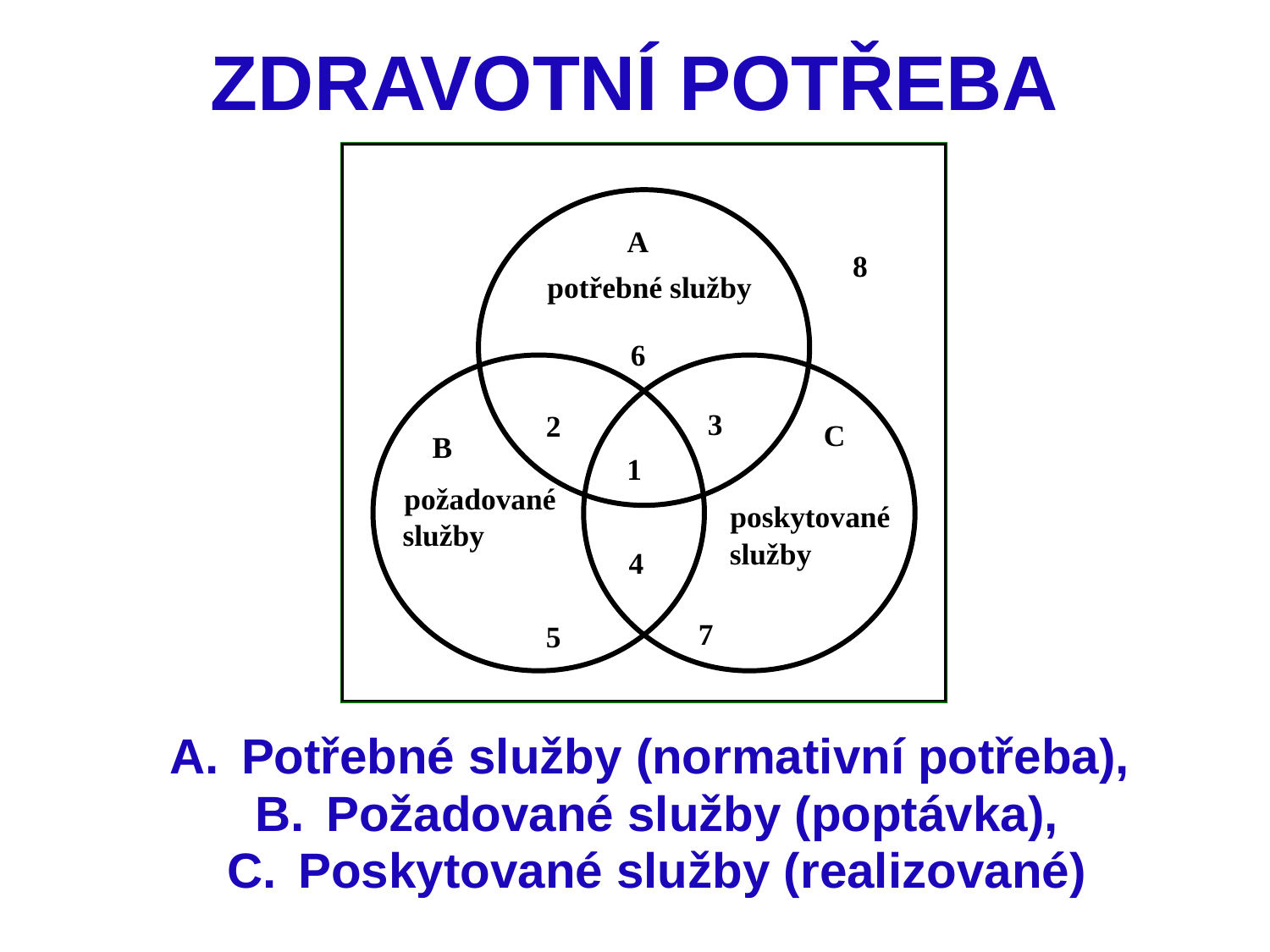

# ZDRAVOTNÍ POTŘEBA

A
8
potřebné služby
6

3
2
C
B
1
požadované
poskytované
služby
služby
4
7
5
Potřebné služby (normativní potřeba),
Požadované služby (poptávka),
Poskytované služby (realizované)